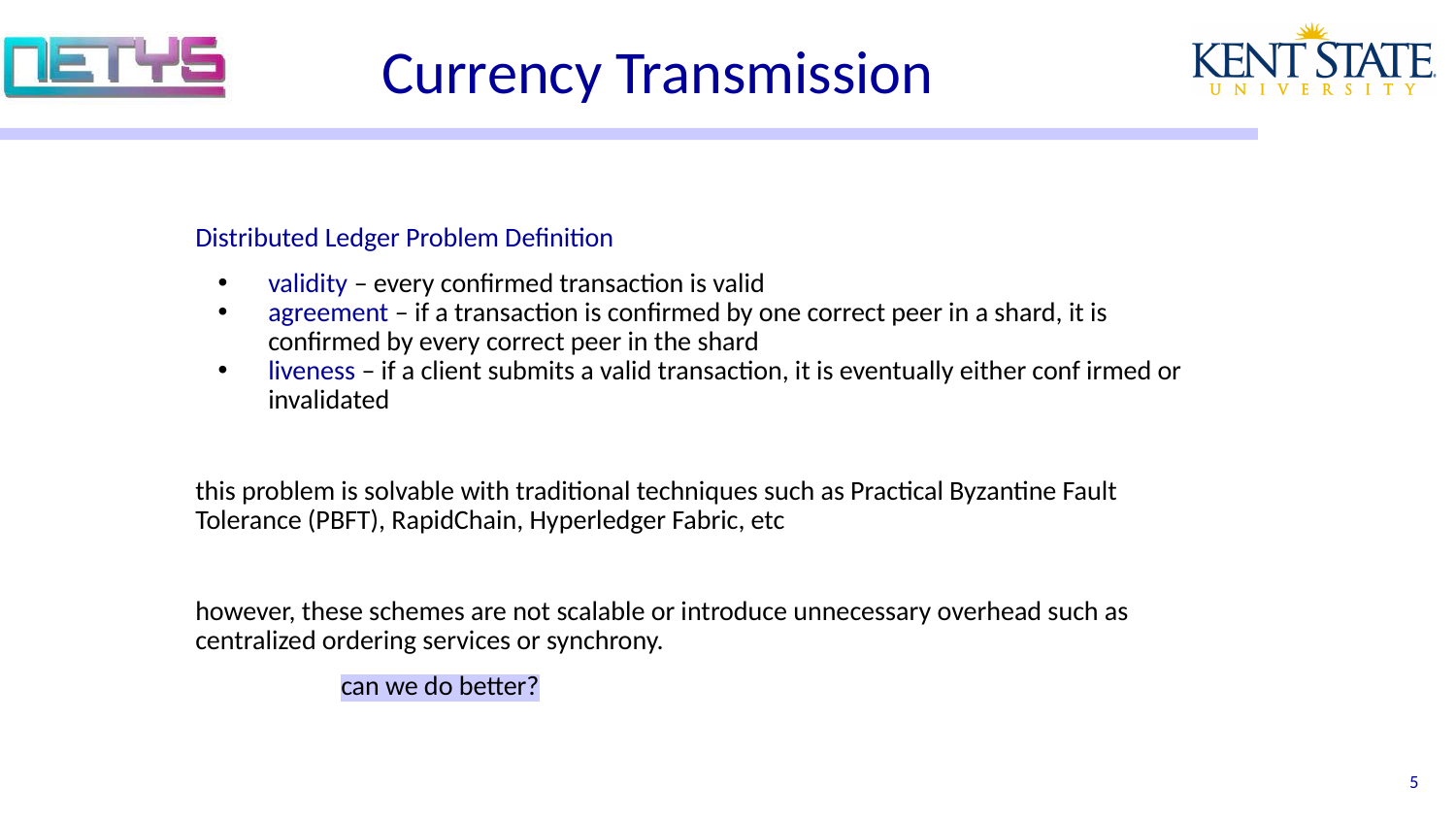

# Currency Transmission
Distributed Ledger Problem Definition
validity – every confirmed transaction is valid
agreement – if a transaction is confirmed by one correct peer in a shard, it is confirmed by every correct peer in the shard
liveness – if a client submits a valid transaction, it is eventually either conf irmed or invalidated

this problem is solvable with traditional techniques such as Practical Byzantine Fault Tolerance (PBFT), RapidChain, Hyperledger Fabric, etc

however, these schemes are not scalable or introduce unnecessary overhead such as centralized ordering services or synchrony.
	can we do better?
5